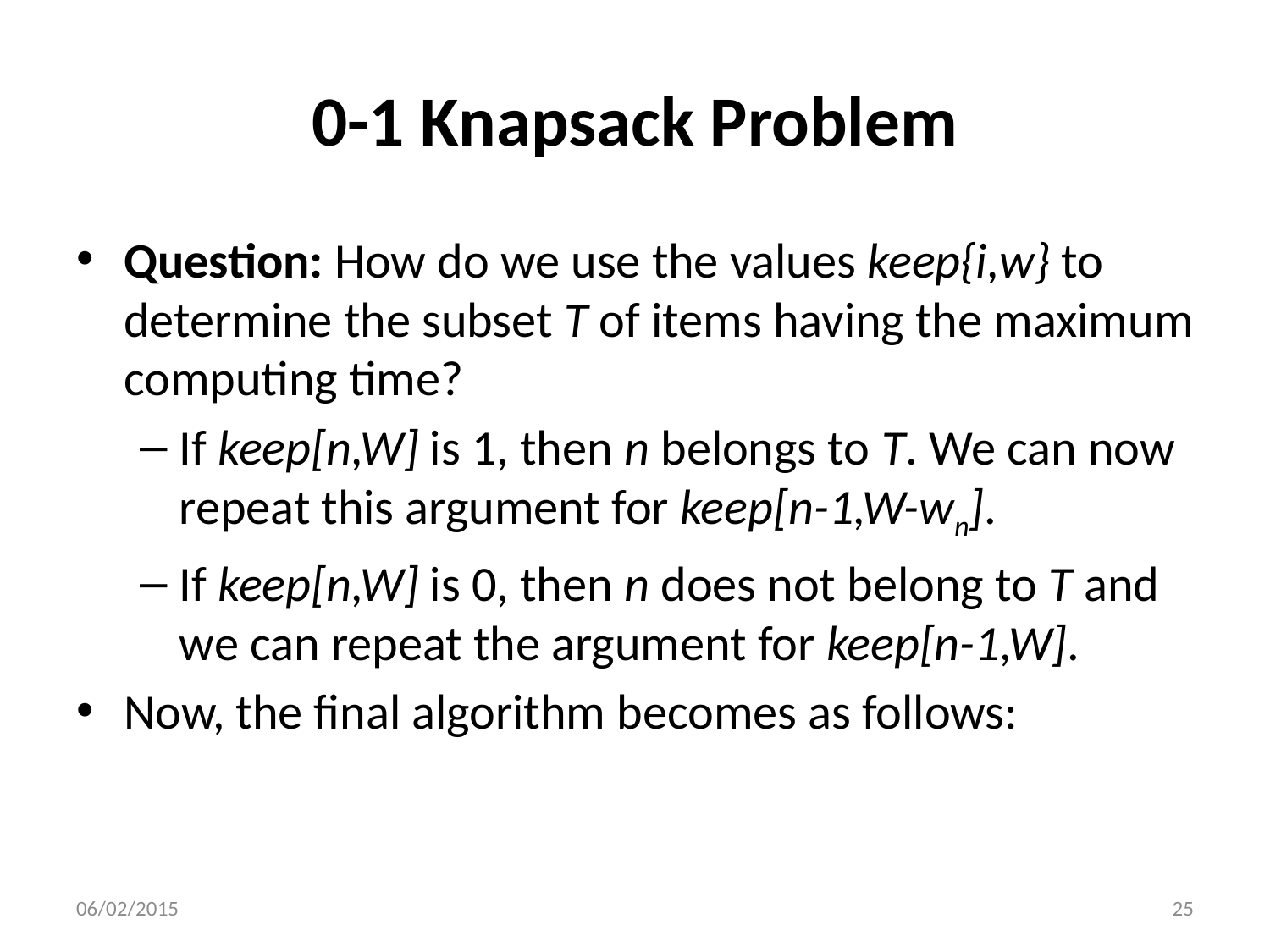

# 0-1 Knapsack Problem
Question: How do we use the values keep{i,w} to determine the subset T of items having the maximum computing time?
If keep[n,W] is 1, then n belongs to T. We can now repeat this argument for keep[n-1,W-wn].
If keep[n,W] is 0, then n does not belong to T and we can repeat the argument for keep[n-1,W].
Now, the final algorithm becomes as follows:
06/02/2015
25